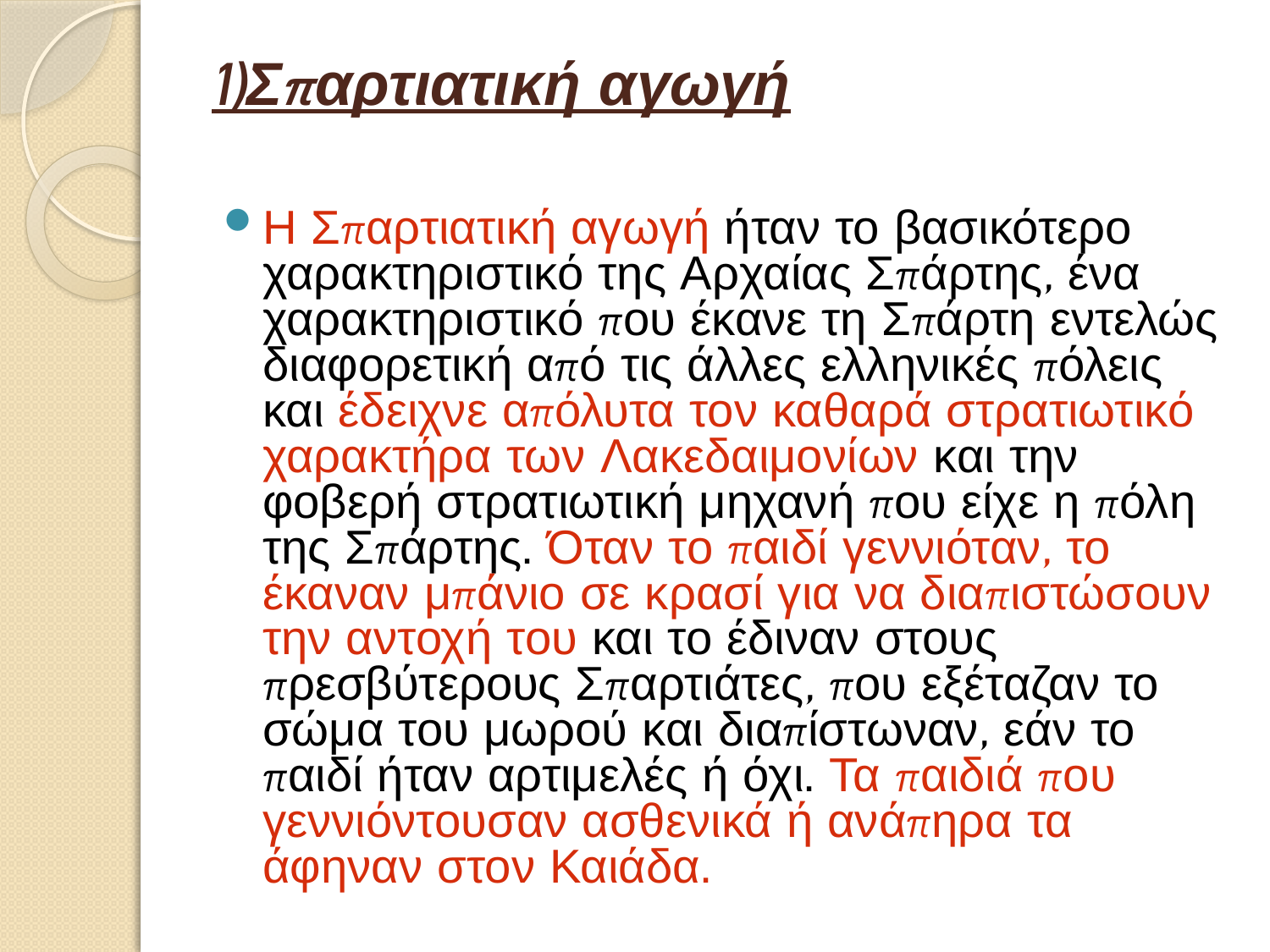

# 1)Σπαρτιατική αγωγή
Η Σπαρτιατική αγωγή ήταν το βασικότερο χαρακτηριστικό της Αρχαίας Σπάρτης, ένα χαρακτηριστικό που έκανε τη Σπάρτη εντελώς διαφορετική από τις άλλες ελληνικές πόλεις και έδειχνε απόλυτα τον καθαρά στρατιωτικό χαρακτήρα των Λακεδαιμονίων και την φοβερή στρατιωτική μηχανή που είχε η πόλη της Σπάρτης. Όταν το παιδί γεννιόταν, το έκαναν μπάνιο σε κρασί για να διαπιστώσουν την αντοχή του και το έδιναν στους πρεσβύτερους Σπαρτιάτες, που εξέταζαν το σώμα του μωρού και διαπίστωναν, εάν το παιδί ήταν αρτιμελές ή όχι. Τα παιδιά που γεννιόντουσαν ασθενικά ή ανάπηρα τα άφηναν στον Καιάδα.